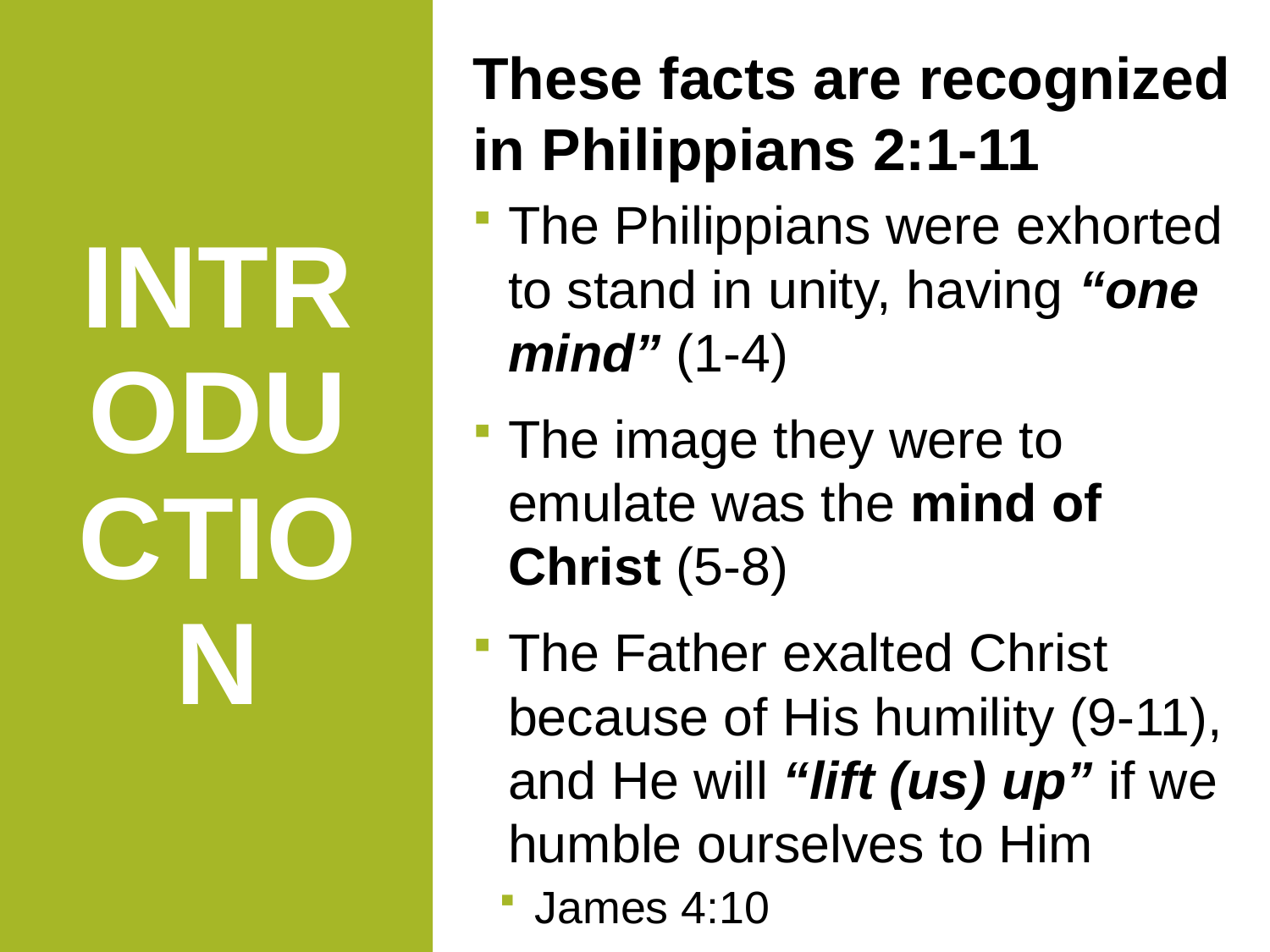

# INTRODUCTION
These facts are recognized in Philippians 2:1-11
The Philippians were exhorted to stand in unity, having “one mind” (1-4)
The image they were to emulate was the mind of Christ (5-8)
The Father exalted Christ because of His humility (9-11), and He will “lift (us) up” if we humble ourselves to Him
James 4:10